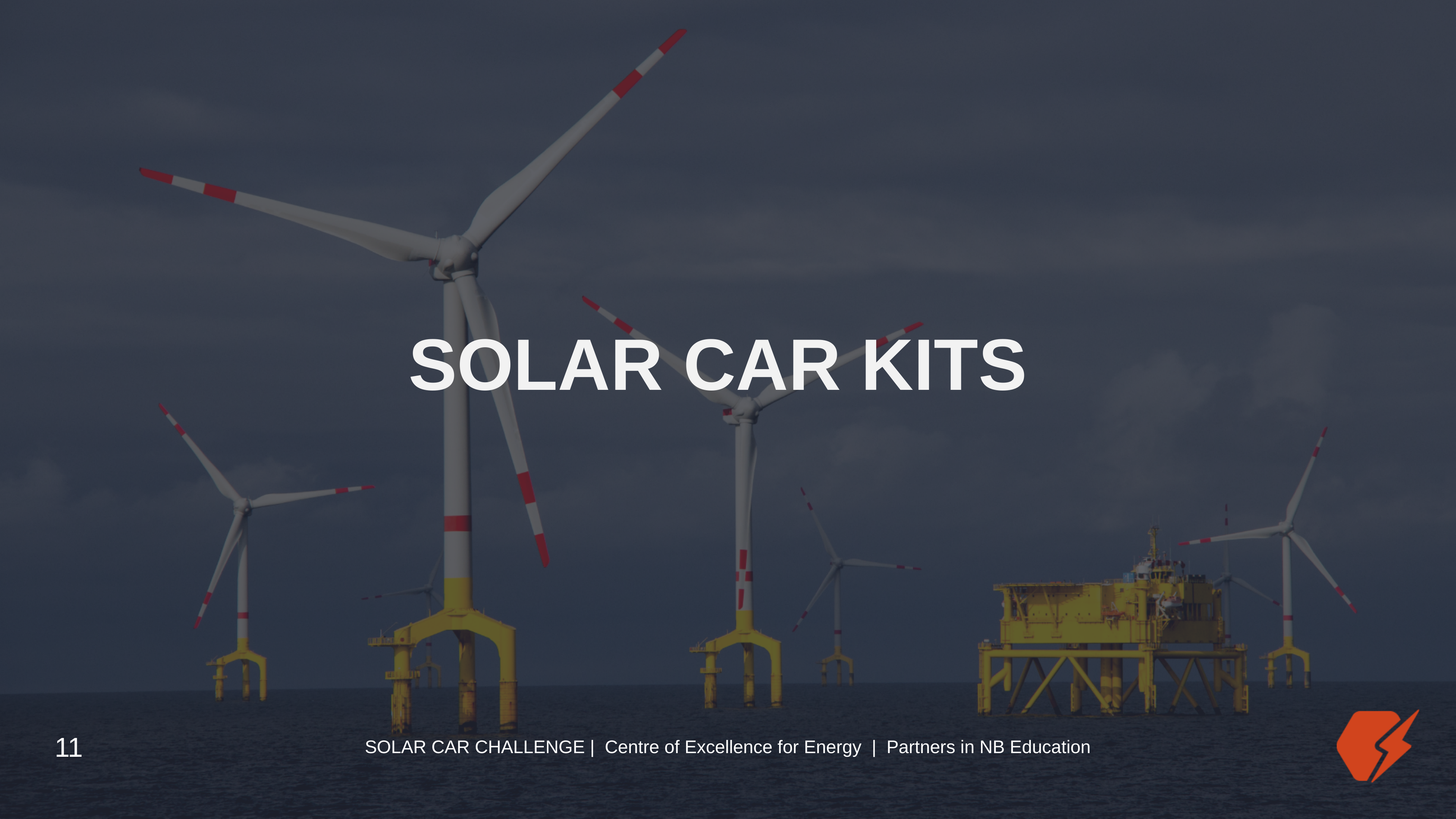

# Solar Car KITS

11
SOLAR CAR CHALLENGE |  Centre of Excellence for Energy  |  Partners in NB Education